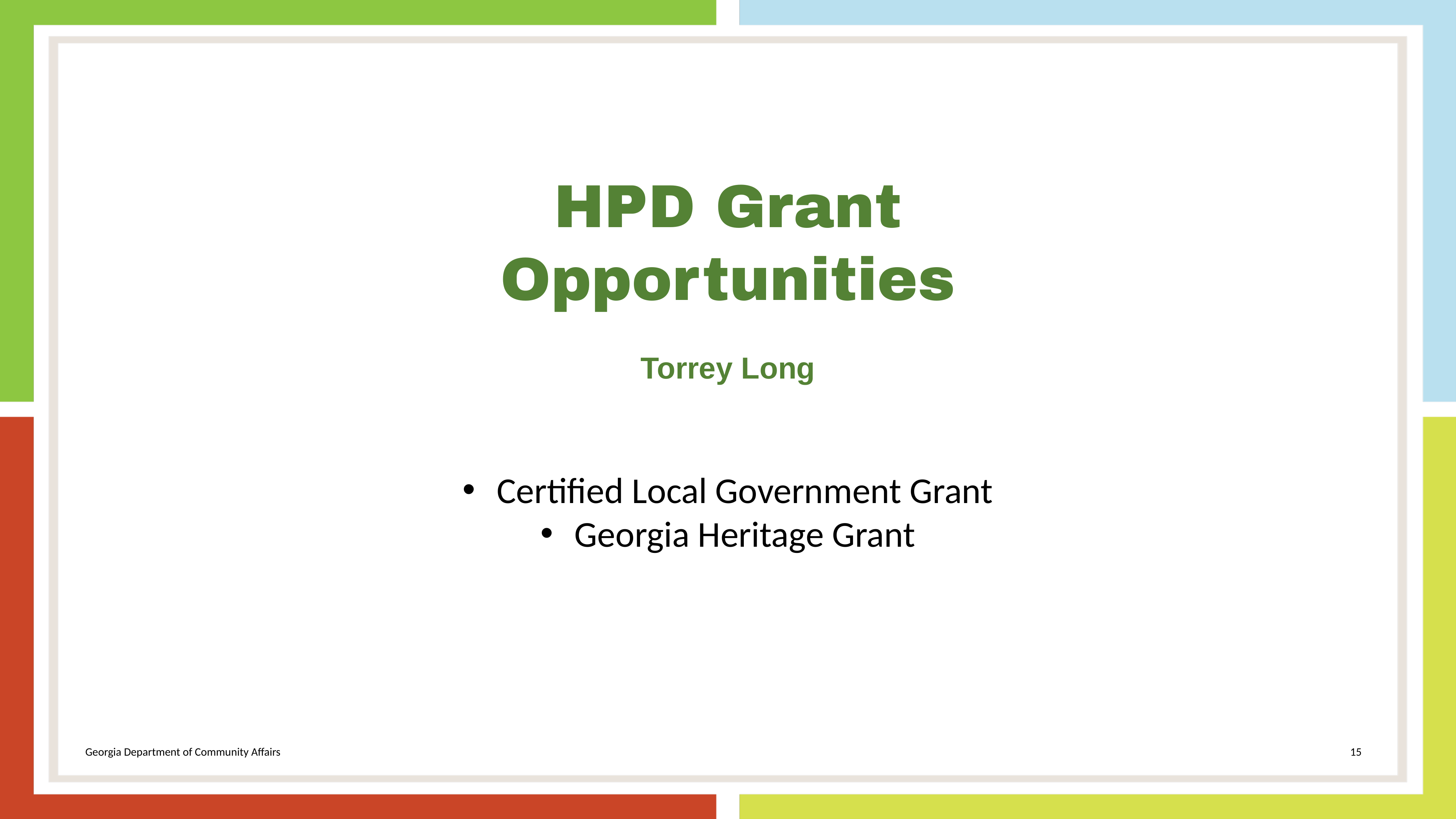

HPD Grant Opportunities

Torrey Long
Certified Local Government Grant
Georgia Heritage Grant